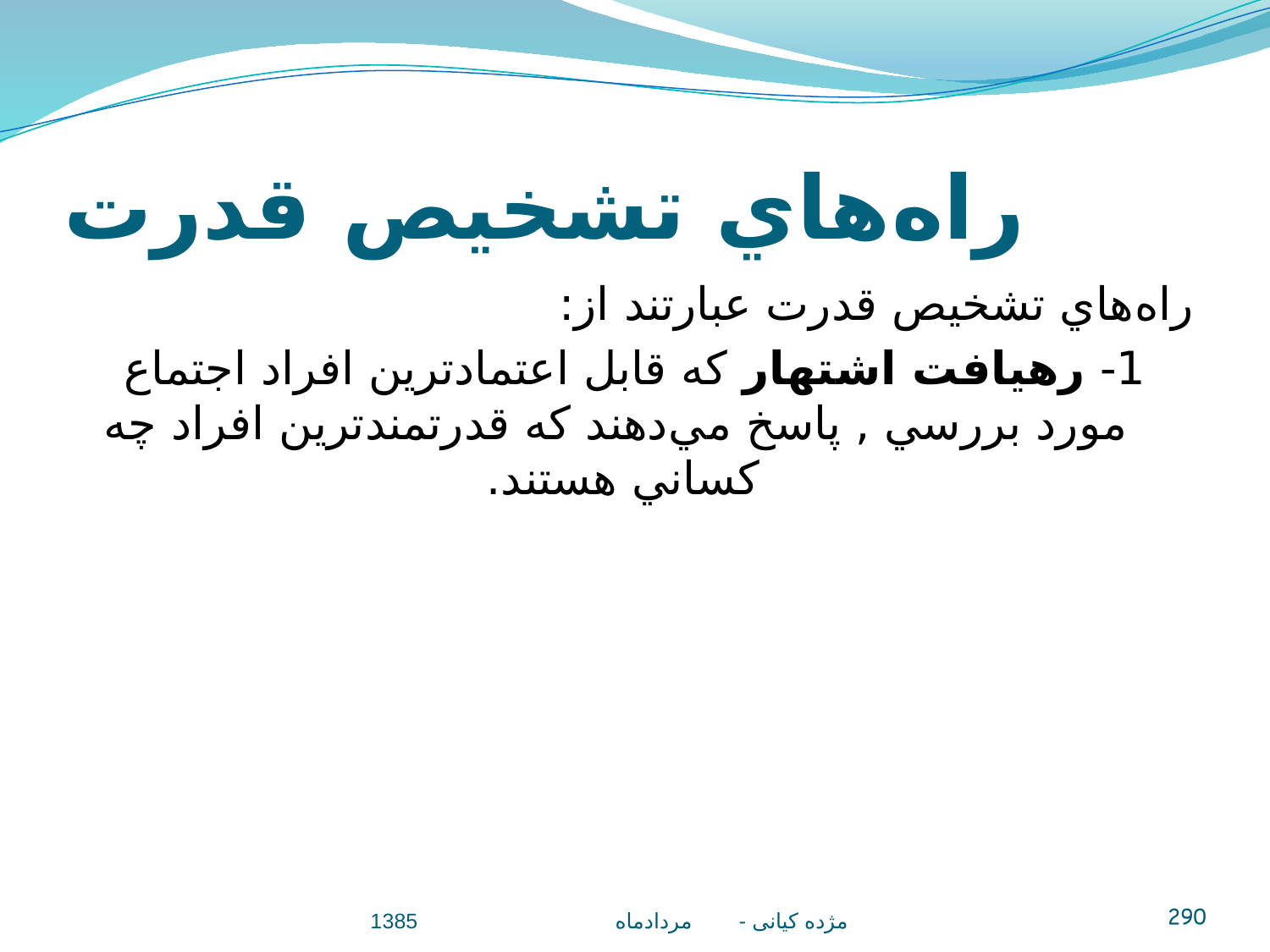

# راه‌هاي تشخيص قدرت
راه‌هاي تشخيص قدرت عبارتند از:
1- رهيافت اشتهار که قابل اعتمادترين افراد اجتماع مورد بررسي , پاسخ مي‌دهند که قدرتمندترين افراد چه کساني هستند.
مژده کيانی - مردادماه 1385
290